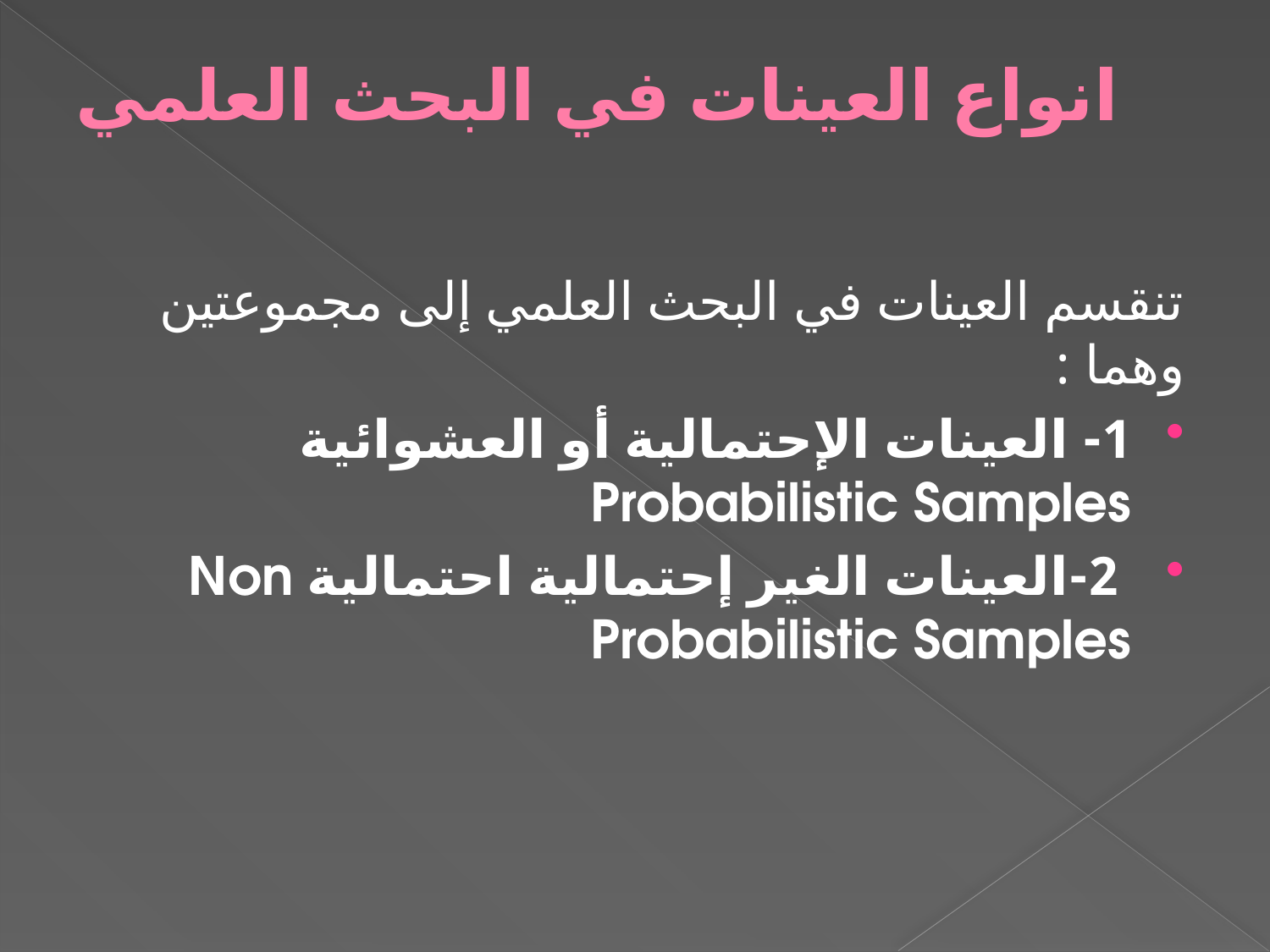

# انواع العينات في البحث العلمي
تنقسم العينات في البحث العلمي إلى مجموعتين وهما :
1- العينات الإحتمالية أو العشوائية Probabilistic Samples
 2-العينات الغير إحتمالية احتمالية Non Probabilistic Samples